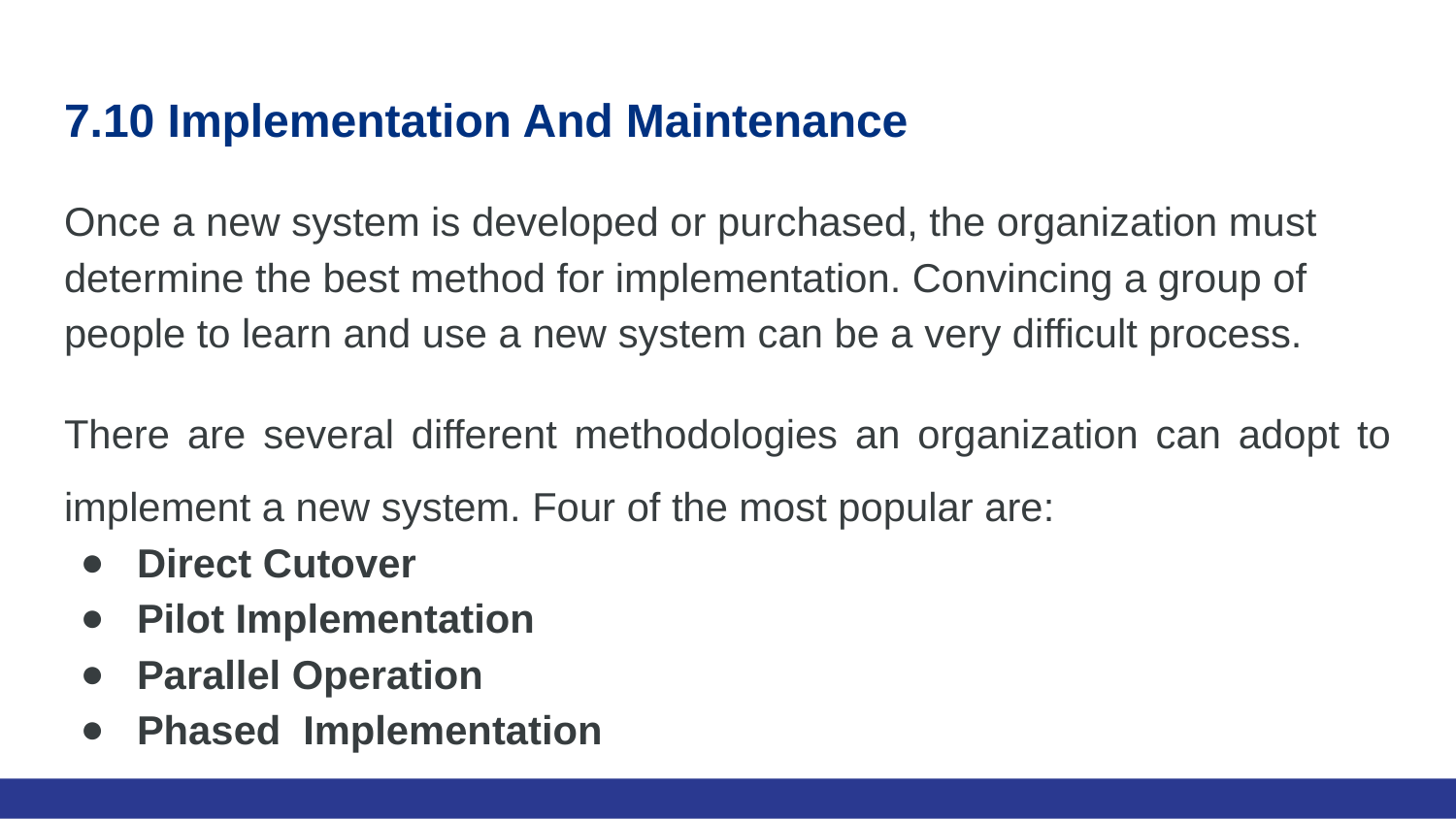

# 7.10 Implementation And Maintenance

Once a new system is developed or purchased, the organization must determine the best method for implementation. Convincing a group of people to learn and use a new system can be a very difficult process.
There are several different methodologies an organization can adopt to implement a new system. Four of the most popular are:
Direct Cutover
Pilot Implementation
Parallel Operation
Phased  Implementation